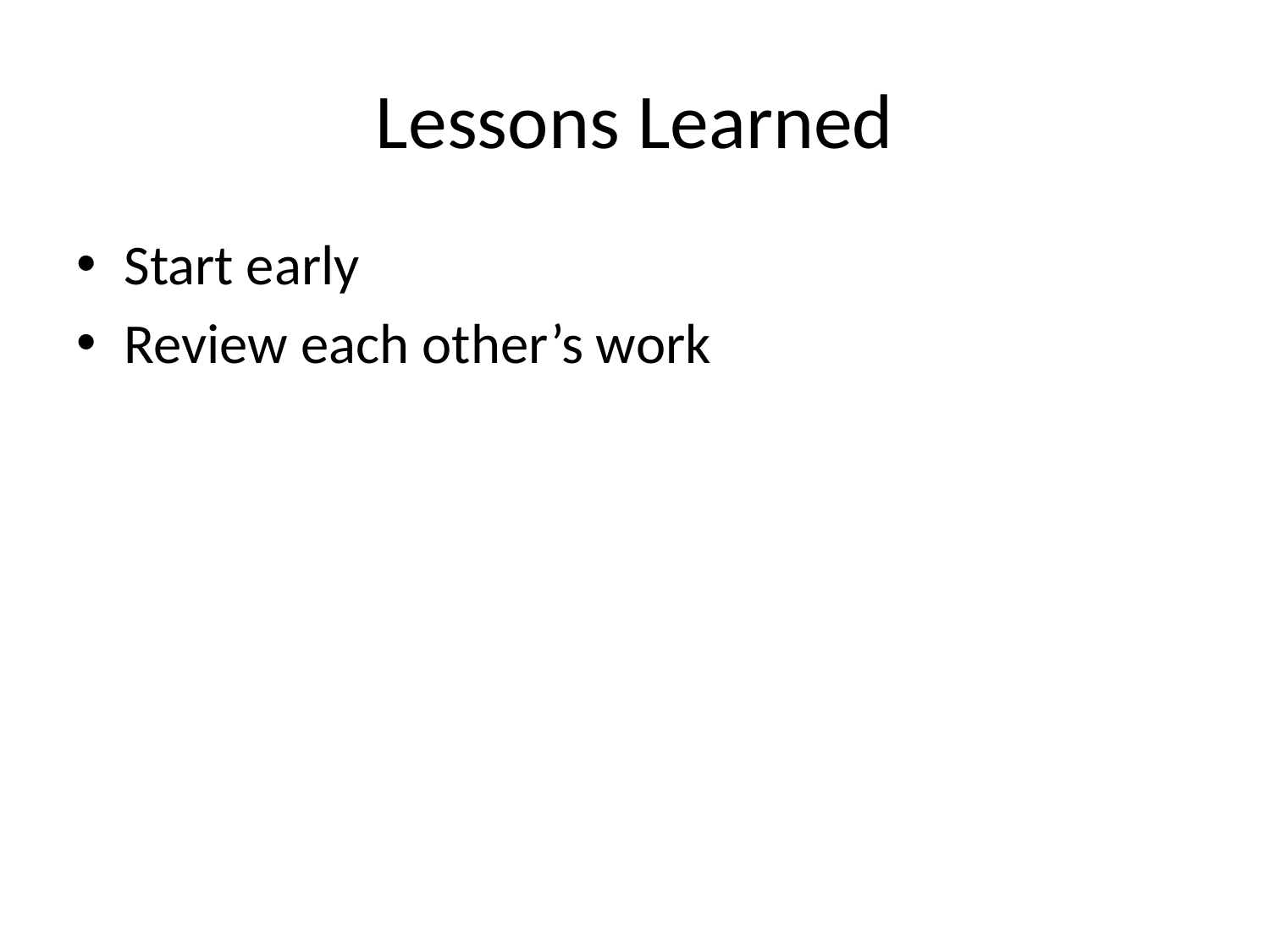

# Lessons Learned
Start early
Review each other’s work